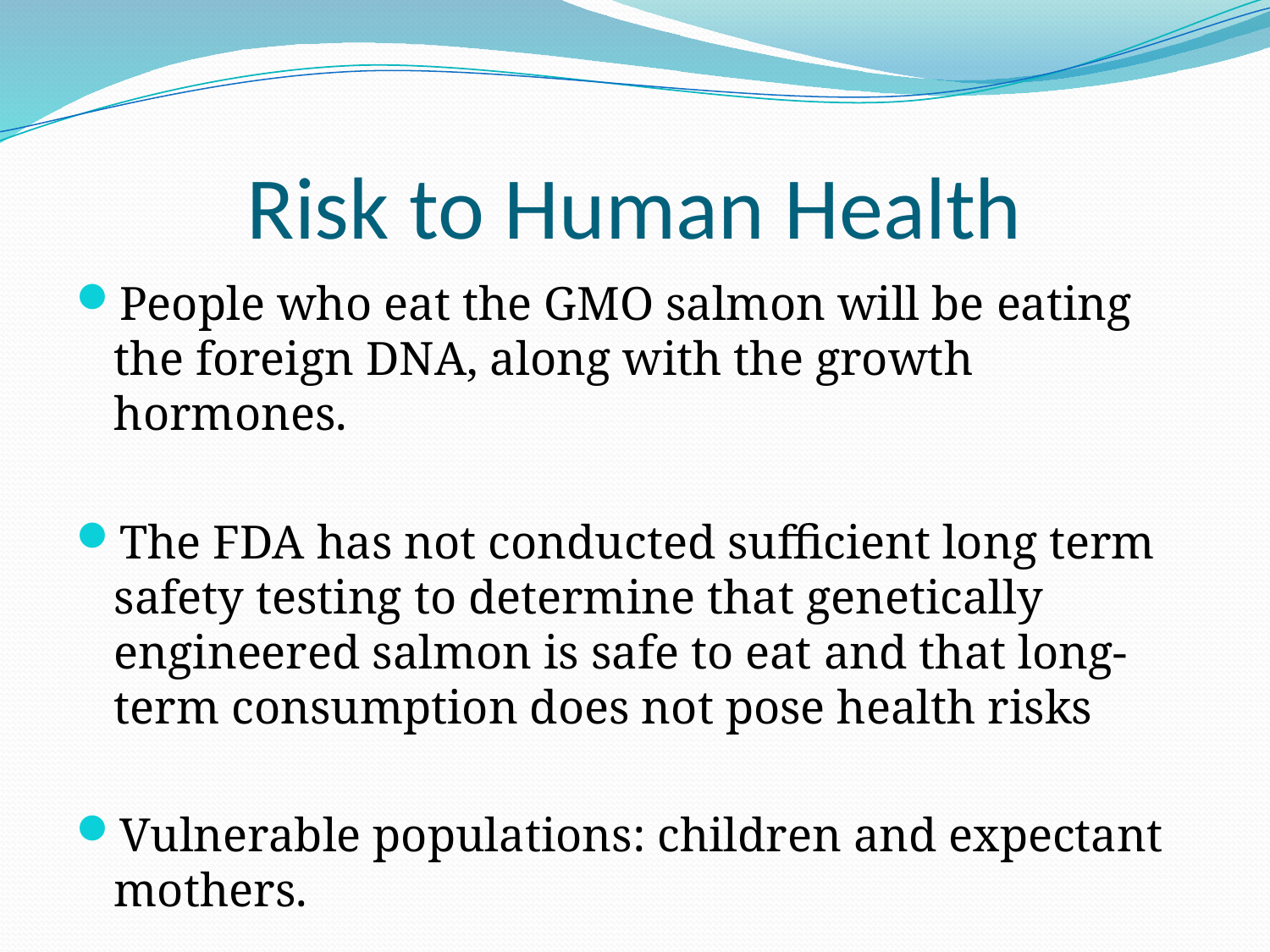

# Risk to Human Health
People who eat the GMO salmon will be eating the foreign DNA, along with the growth hormones.

The FDA has not conducted sufficient long term safety testing to determine that genetically engineered salmon is safe to eat and that long- term consumption does not pose health risks

Vulnerable populations: children and expectant mothers.